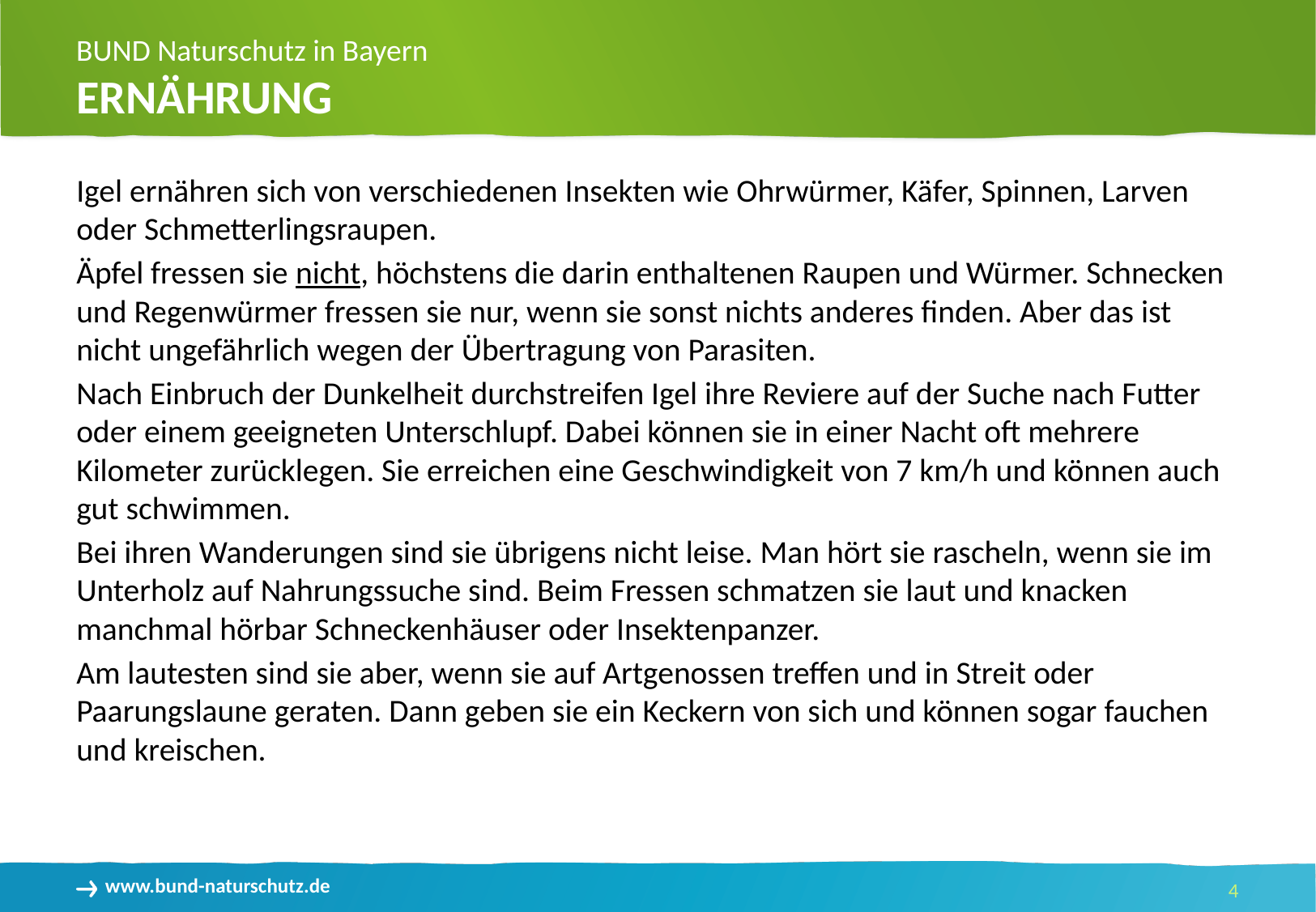

Ernährung
Igel ernähren sich von verschiedenen Insekten wie Ohrwürmer, Käfer, Spinnen, Larven oder Schmetterlingsraupen.
Äpfel fressen sie nicht, höchstens die darin enthaltenen Raupen und Würmer. Schnecken und Regenwürmer fressen sie nur, wenn sie sonst nichts anderes finden. Aber das ist nicht ungefährlich wegen der Übertragung von Parasiten.
Nach Einbruch der Dunkelheit durchstreifen Igel ihre Reviere auf der Suche nach Futter oder einem geeigneten Unterschlupf. Dabei können sie in einer Nacht oft mehrere Kilometer zurücklegen. Sie erreichen eine Geschwindigkeit von 7 km/h und können auch gut schwimmen.
Bei ihren Wanderungen sind sie übrigens nicht leise. Man hört sie rascheln, wenn sie im Unterholz auf Nahrungssuche sind. Beim Fressen schmatzen sie laut und knacken manchmal hörbar Schneckenhäuser oder Insektenpanzer.
Am lautesten sind sie aber, wenn sie auf Artgenossen treffen und in Streit oder Paarungslaune geraten. Dann geben sie ein Keckern von sich und können sogar fauchen und kreischen.